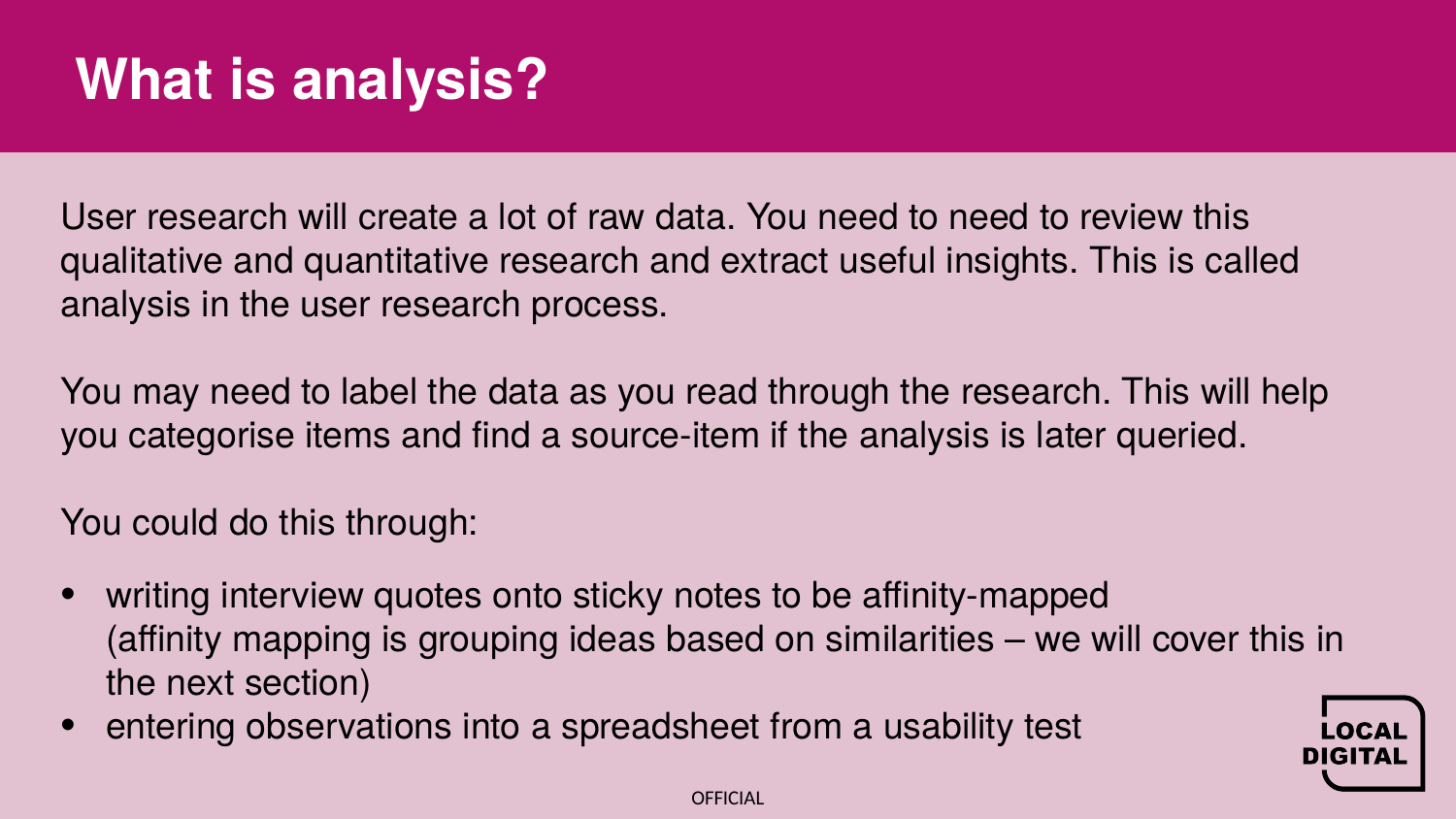

# What is analysis?
User research will create a lot of raw data. You need to need to review this qualitative and quantitative research and extract useful insights. This is called analysis in the user research process. 
You may need to label the data as you read through the research. This will help you categorise items and find a source-item if the analysis is later queried. 
You could do this through:

writing interview quotes onto sticky notes to be affinity-mapped 
(affinity mapping is grouping ideas based on similarities – we will cover this in the next section)
entering observations into a spreadsheet from a usability test